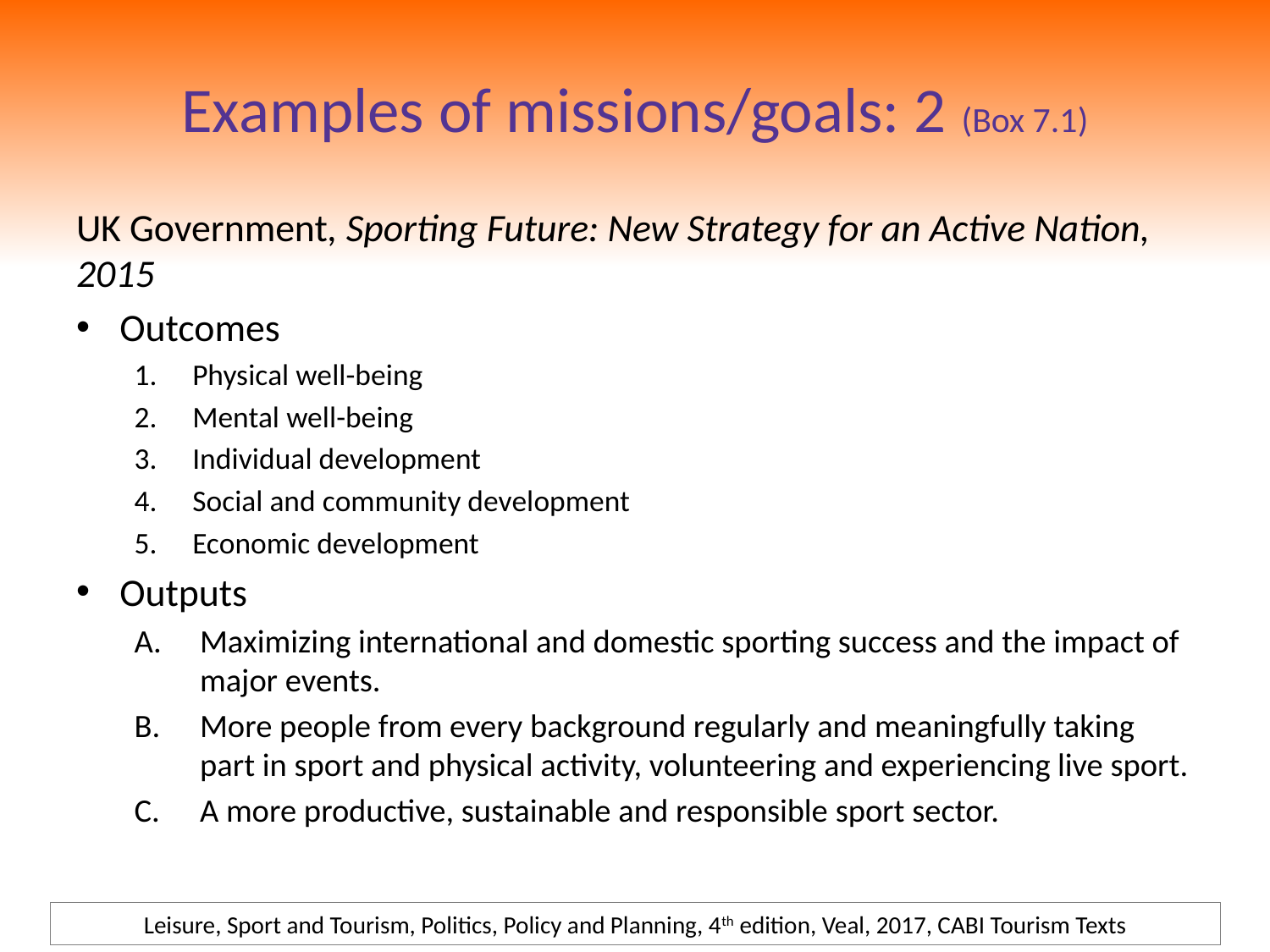

# Examples of missions/goals: 2 (Box 7.1)
UK Government, Sporting Future: New Strategy for an Active Nation, 2015
Outcomes
Physical well-being
Mental well-being
Individual development
Social and community development
Economic development
Outputs
Maximizing international and domestic sporting success and the impact of major events.
More people from every background regularly and meaningfully taking part in sport and physical activity, volunteering and experiencing live sport.
A more productive, sustainable and responsible sport sector.
Leisure, Sport and Tourism, Politics, Policy and Planning, 4th edition, Veal, 2017, CABI Tourism Texts